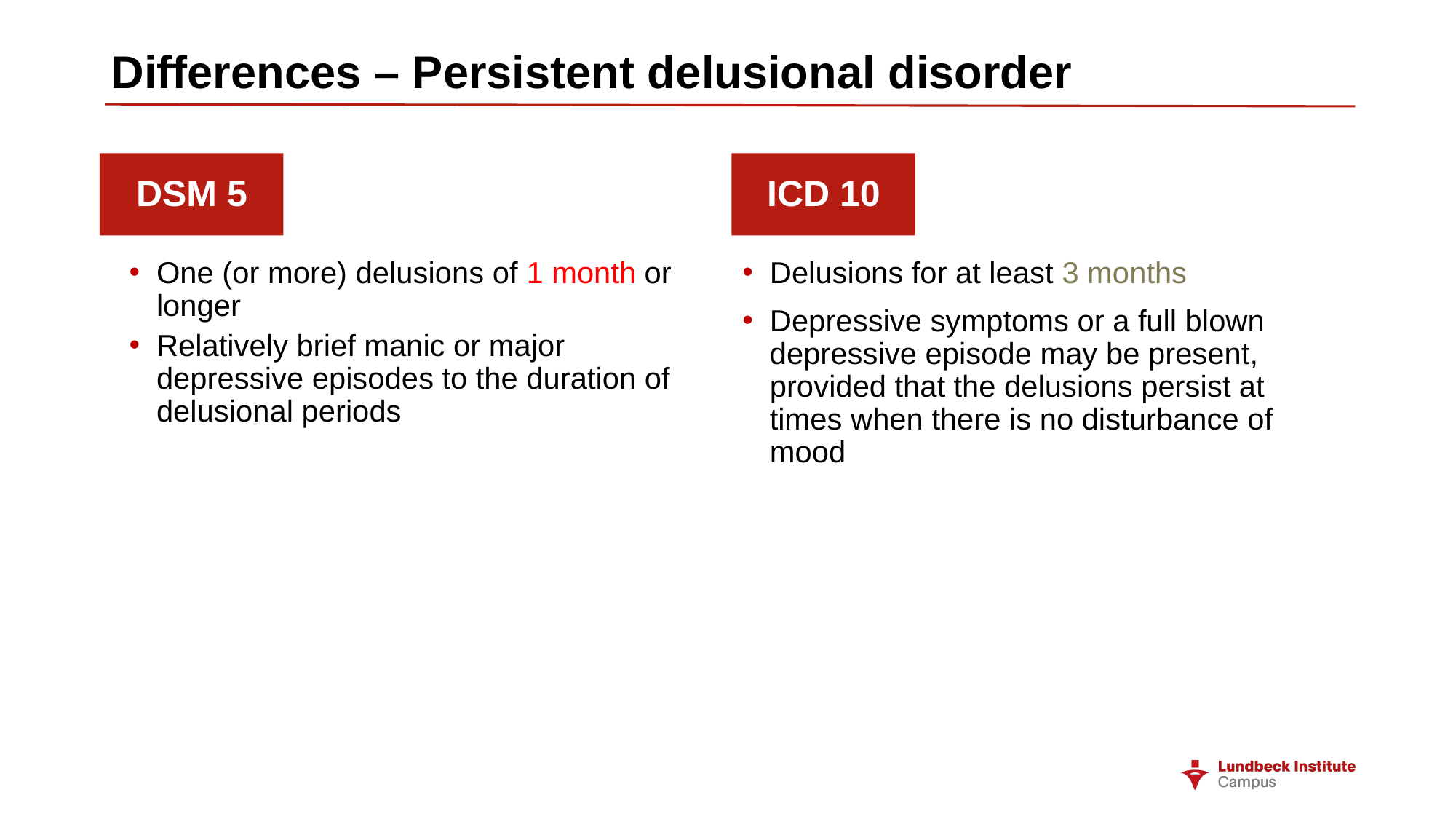

# Differences – Persistent delusional disorder

DSM 5

ICD 10
One (or more) delusions of 1 month or longer
Relatively brief manic or major depressive episodes to the duration of delusional periods
Delusions for at least 3 months
Depressive symptoms or a full blown depressive episode may be present, provided that the delusions persist at times when there is no disturbance of mood